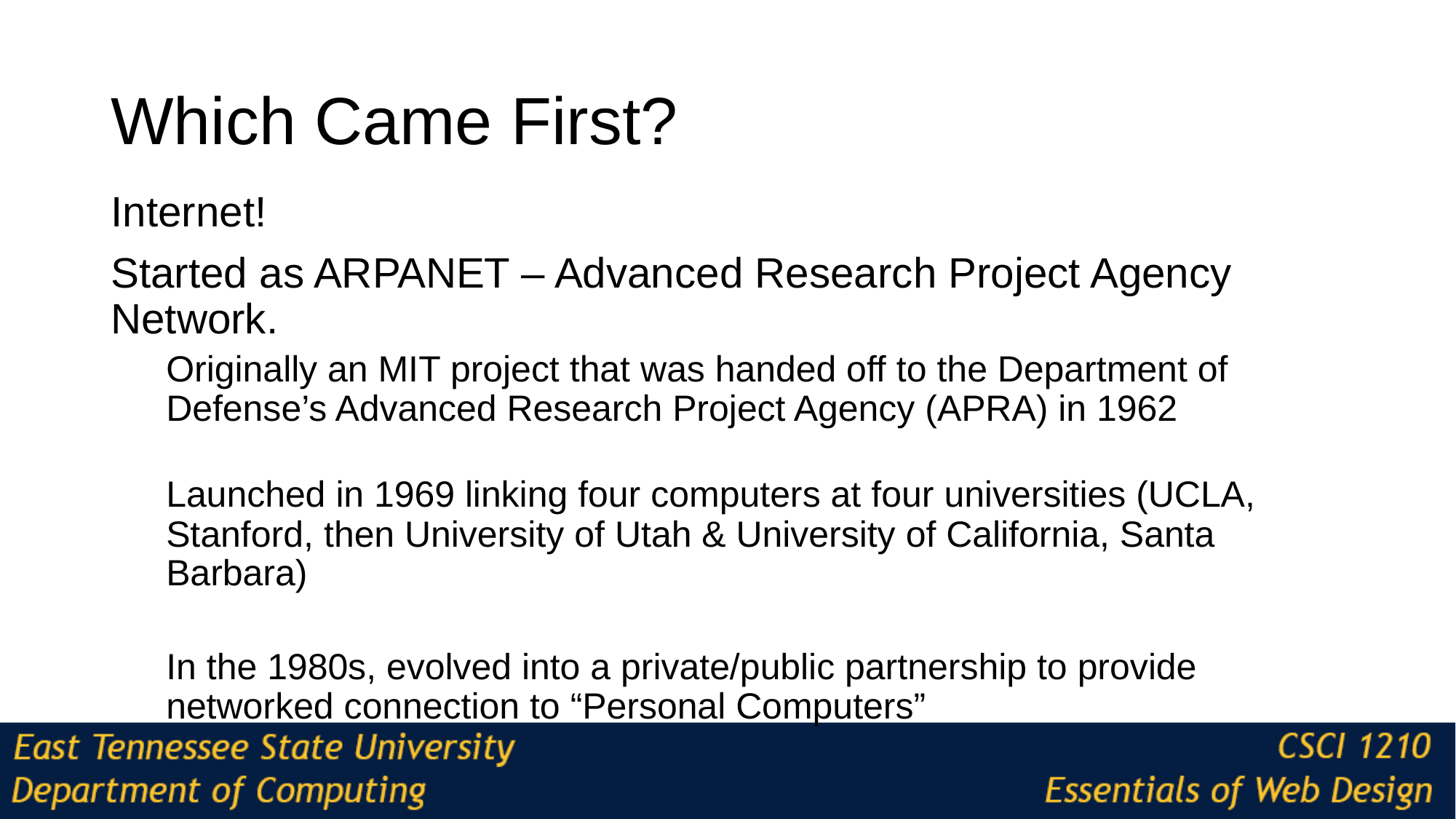

# Which Came First?
Internet!
Started as ARPANET – Advanced Research Project Agency Network.
Originally an MIT project that was handed off to the Department of Defense’s Advanced Research Project Agency (APRA) in 1962
Launched in 1969 linking four computers at four universities (UCLA, Stanford, then University of Utah & University of California, Santa Barbara)

In the 1980s, evolved into a private/public partnership to provide networked connection to “Personal Computers”